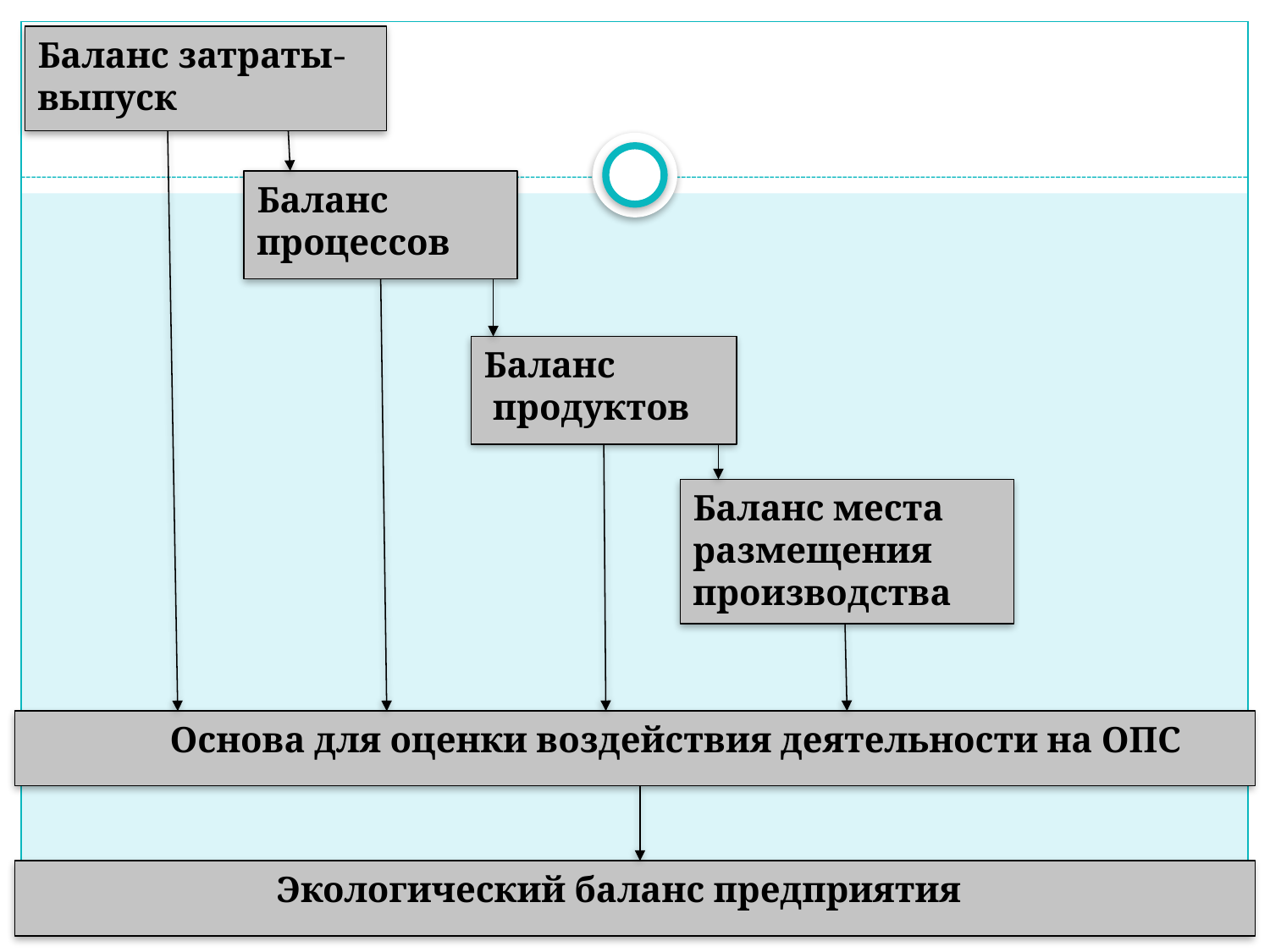

Баланс затраты-выпуск
Баланс
процессов
Баланс
 продуктов
Баланс места размещения
производства
                Основа для оценки воздействия деятельности на ОПС
                            Экологический баланс предприятия
#